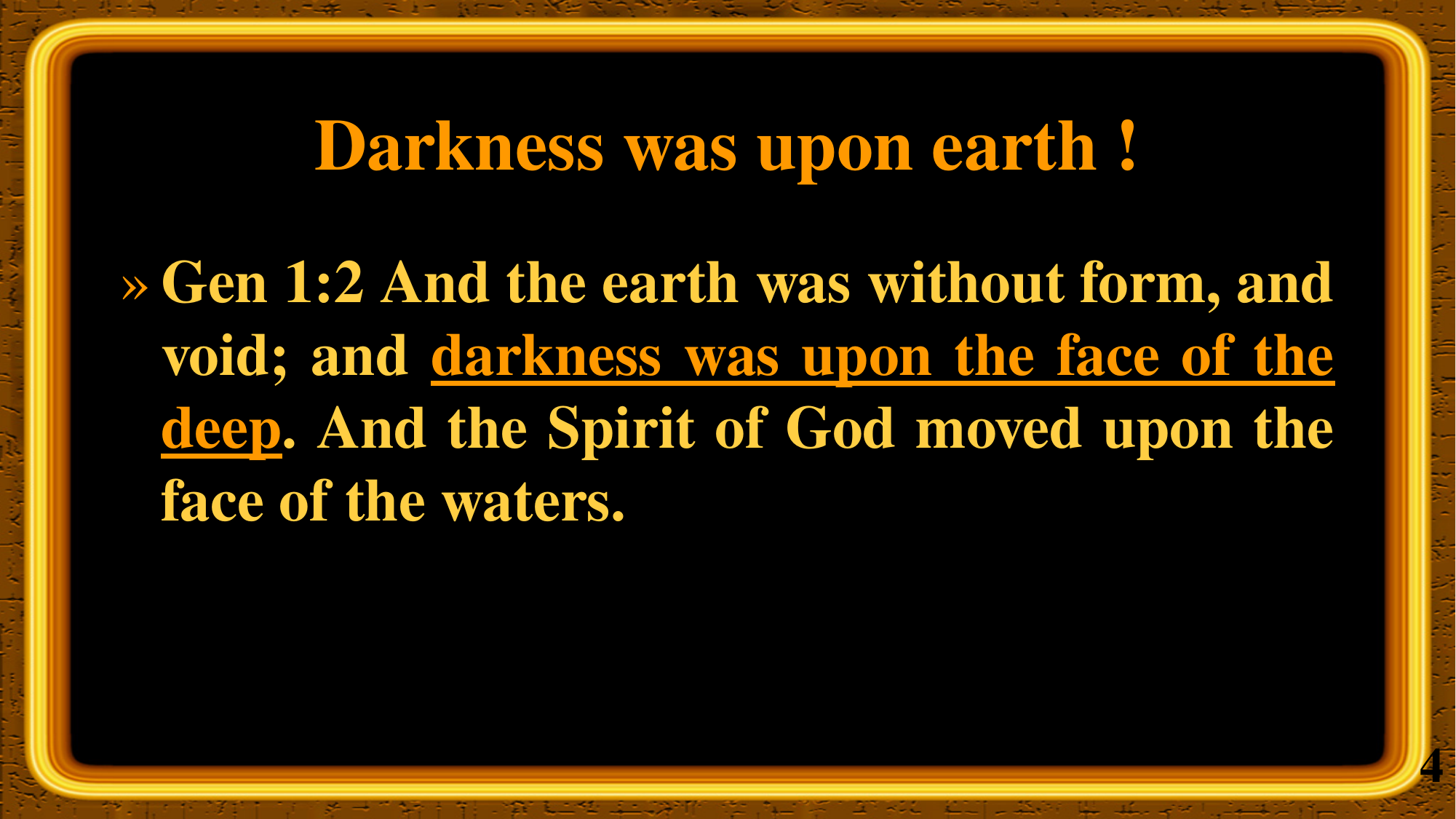

# Darkness was upon earth !
Gen 1:2 And the earth was without form, and void; and darkness was upon the face of the deep. And the Spirit of God moved upon the face of the waters.

4